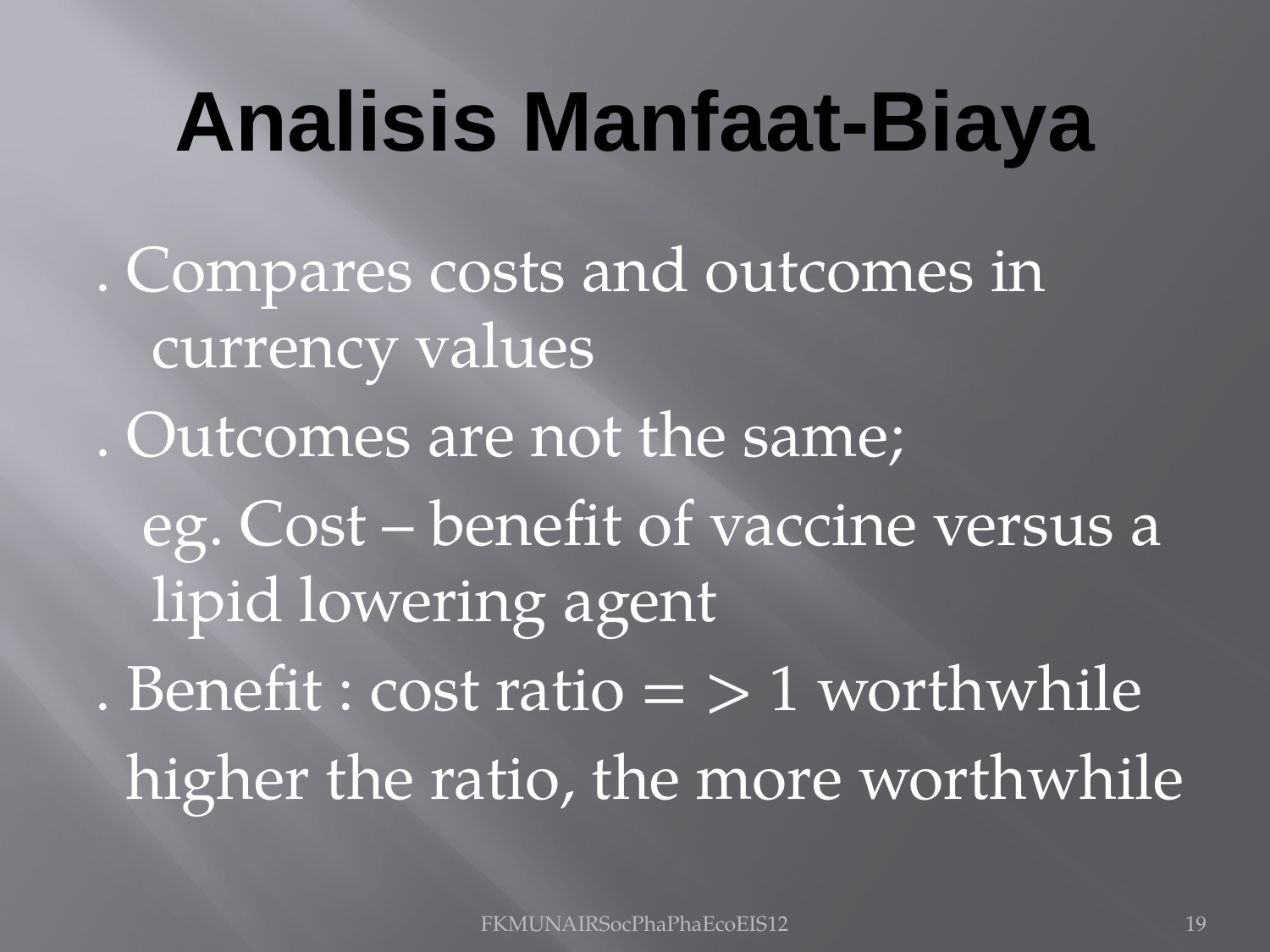

# Analisis Manfaat-Biaya
. Compares costs and outcomes in currency values
. Outcomes are not the same;
   eg. Cost – benefit of vaccine versus a lipid lowering agent
. Benefit : cost ratio = > 1 worthwhile
  higher the ratio, the more worthwhile
FKMUNAIRSocPhaPhaEcoEIS12
19